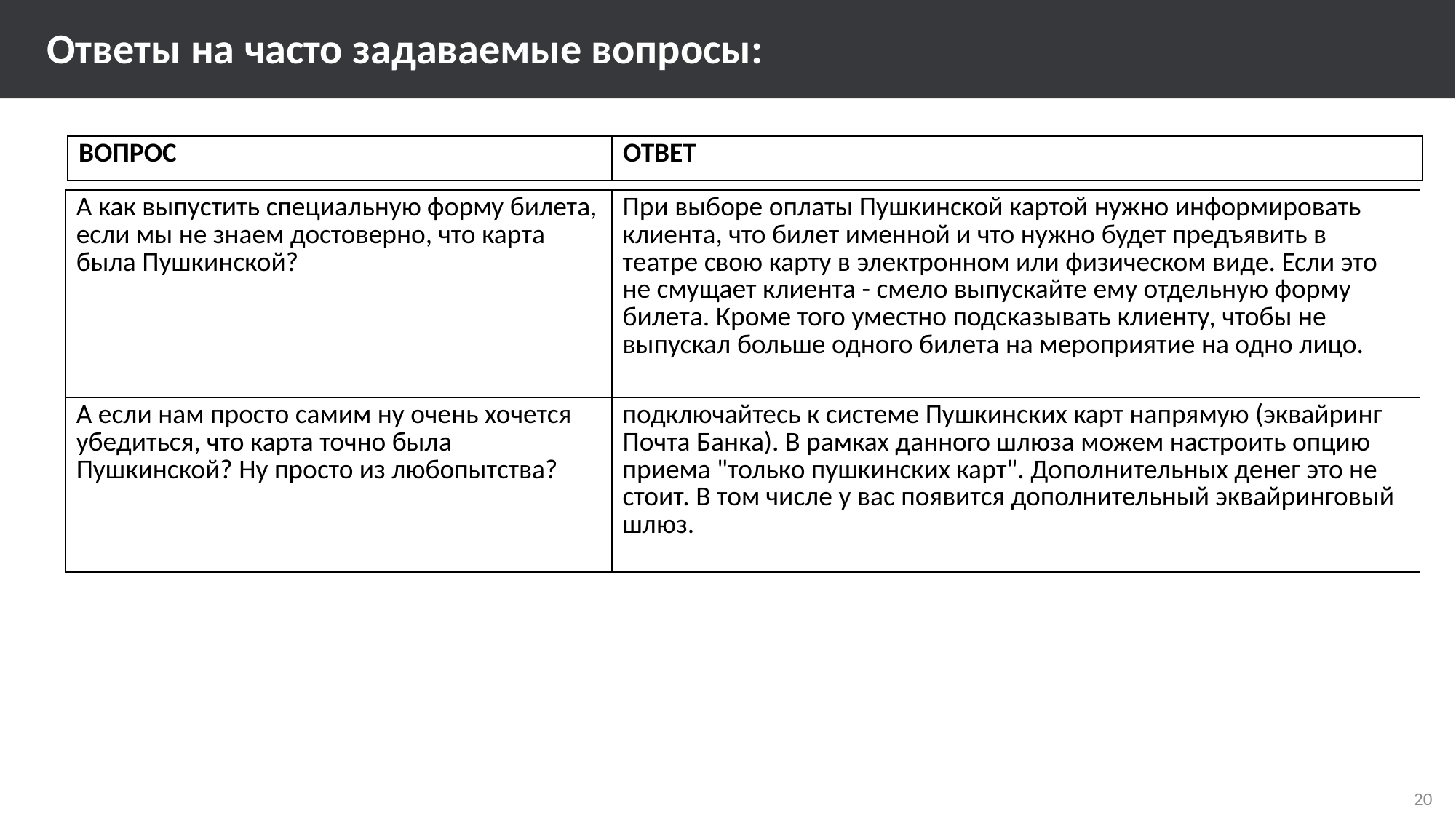

Ответы на часто задаваемые вопросы:
ВАМ ПОМОГУТ
| ВОПРОС | ОТВЕТ |
| --- | --- |
| А как выпустить специальную форму билета, если мы не знаем достоверно, что карта была Пушкинской? | При выборе оплаты Пушкинской картой нужно информировать клиента, что билет именной и что нужно будет предъявить в театре свою карту в электронном или физическом виде. Если это не смущает клиента - смело выпускайте ему отдельную форму билета. Кроме того уместно подсказывать клиенту, чтобы не выпускал больше одного билета на мероприятие на одно лицо. |
| --- | --- |
| А если нам просто самим ну очень хочется убедиться, что карта точно была Пушкинской? Ну просто из любопытства? | подключайтесь к системе Пушкинских карт напрямую (эквайринг Почта Банка). В рамках данного шлюза можем настроить опцию приема "только пушкинских карт". Дополнительных денег это не стоит. В том числе у вас появится дополнительный эквайринговый шлюз. |
20